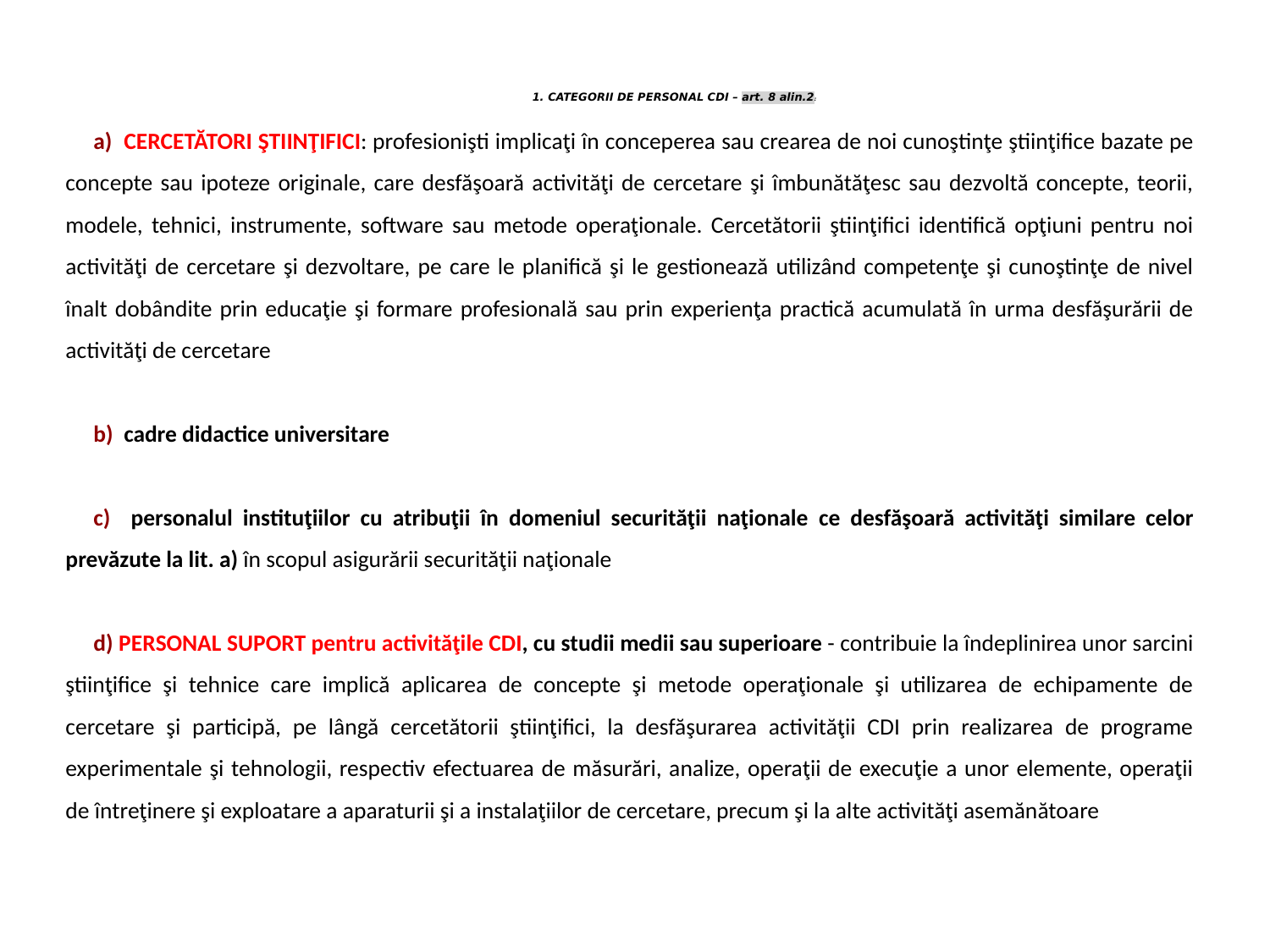

# 1. CATEGORII DE PERSONAL CDI – art. 8 alin.2:
	a)  CERCETĂTORI ŞTIINŢIFICI: profesionişti implicaţi în conceperea sau crearea de noi cunoştinţe ştiinţifice bazate pe concepte sau ipoteze originale, care desfăşoară activităţi de cercetare şi îmbunătăţesc sau dezvoltă concepte, teorii, modele, tehnici, instrumente, software sau metode operaţionale. Cercetătorii ştiinţifici identifică opţiuni pentru noi activităţi de cercetare şi dezvoltare, pe care le planifică şi le gestionează utilizând competenţe şi cunoştinţe de nivel înalt dobândite prin educaţie şi formare profesională sau prin experienţa practică acumulată în urma desfăşurării de activităţi de cercetare

	b)  cadre didactice universitare

	c)  personalul instituţiilor cu atribuţii în domeniul securităţii naţionale ce desfăşoară activităţi similare celor prevăzute la lit. a) în scopul asigurării securităţii naţionale

	d) PERSONAL SUPORT pentru activităţile CDI, cu studii medii sau superioare - contribuie la îndeplinirea unor sarcini ştiinţifice şi tehnice care implică aplicarea de concepte şi metode operaţionale şi utilizarea de echipamente de cercetare şi participă, pe lângă cercetătorii ştiinţifici, la desfăşurarea activităţii CDI prin realizarea de programe experimentale şi tehnologii, respectiv efectuarea de măsurări, analize, operaţii de execuţie a unor elemente, operaţii de întreţinere şi exploatare a aparaturii şi a instalaţiilor de cercetare, precum şi la alte activităţi asemănătoare